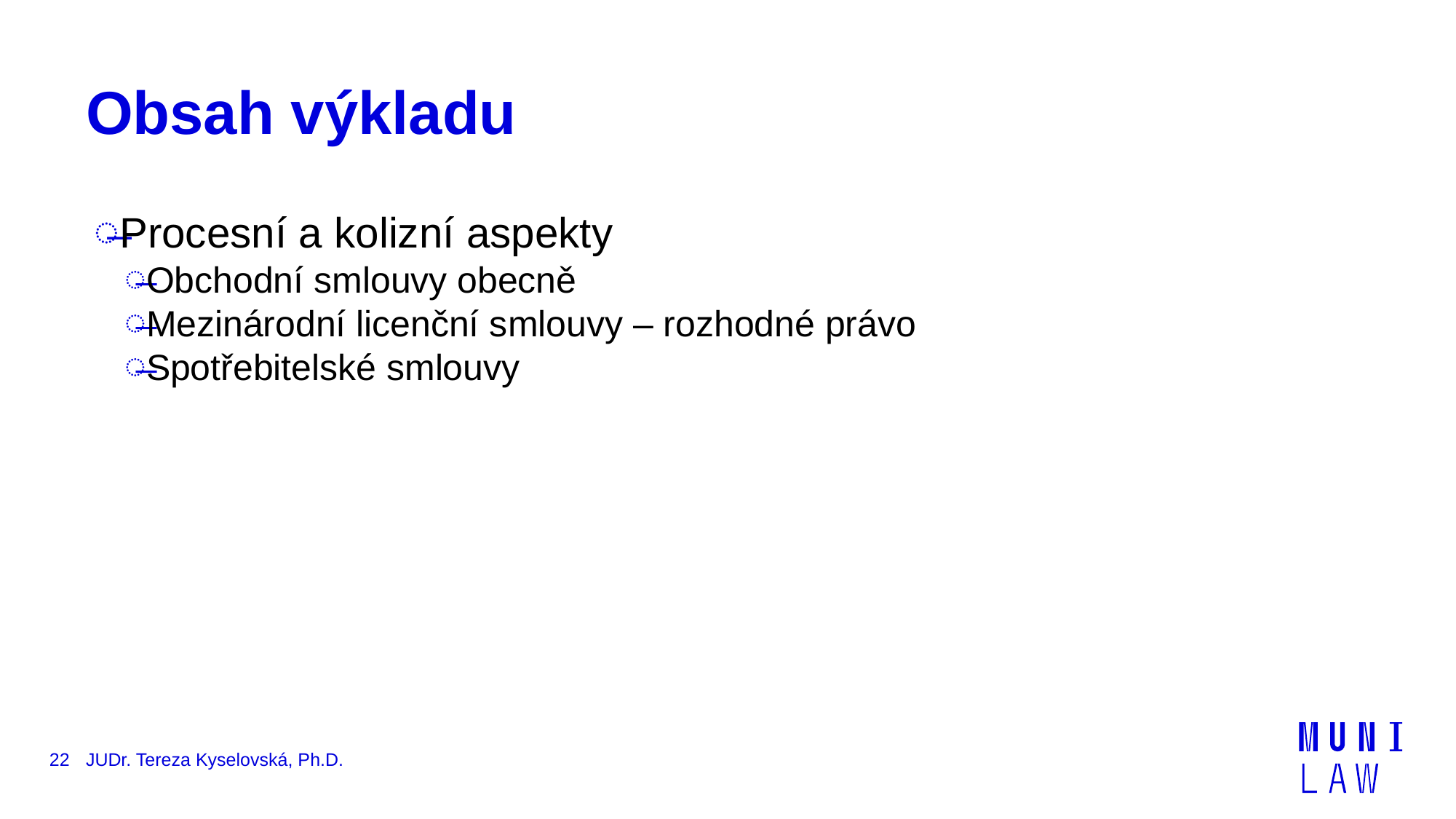

# Obsah výkladu
Procesní a kolizní aspekty
Obchodní smlouvy obecně
Mezinárodní licenční smlouvy – rozhodné právo
Spotřebitelské smlouvy
22
JUDr. Tereza Kyselovská, Ph.D.